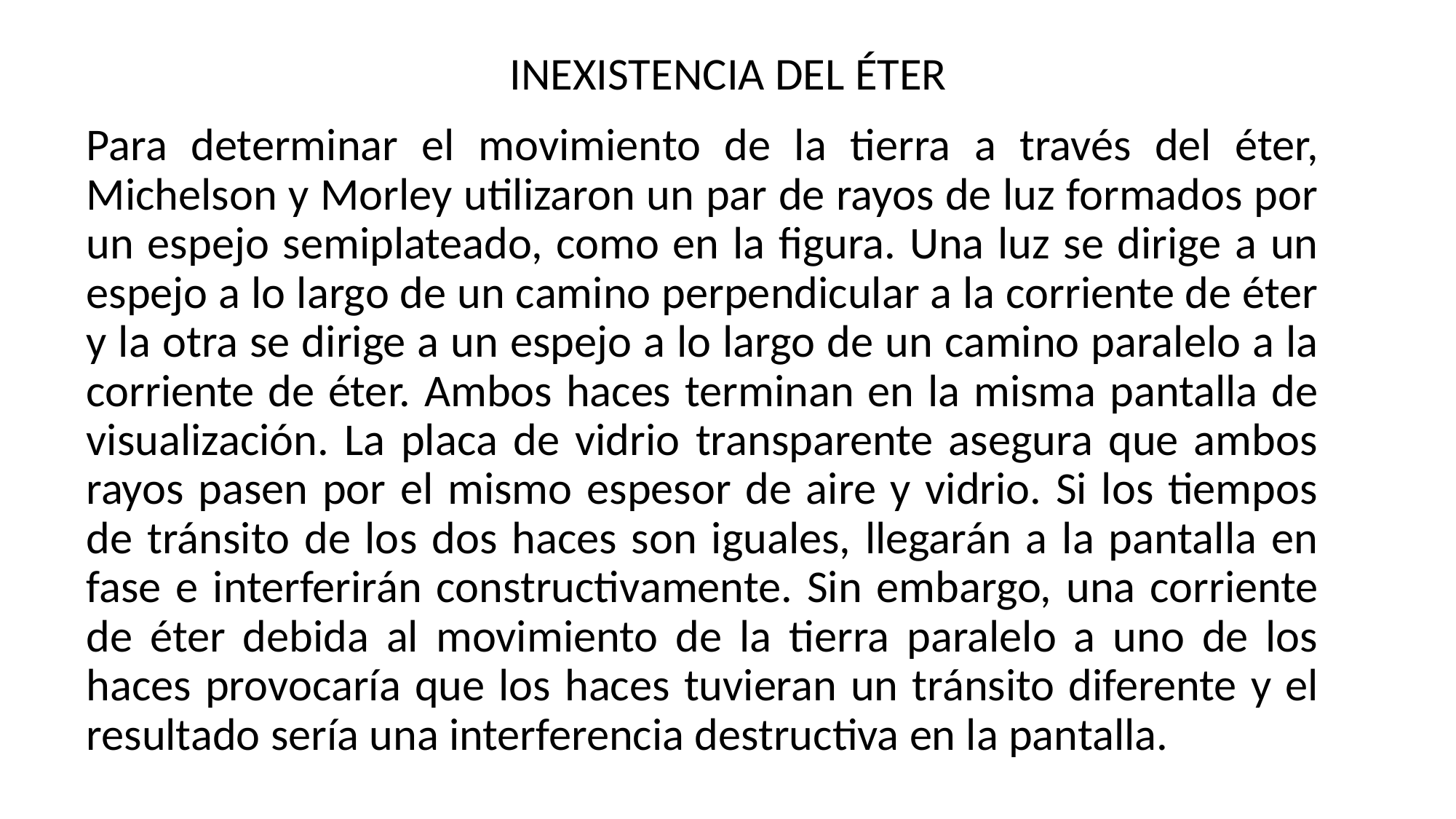

# INEXISTENCIA DEL ÉTER
Para determinar el movimiento de la tierra a través del éter, Michelson y Morley utilizaron un par de rayos de luz formados por un espejo semiplateado, como en la figura. Una luz se dirige a un espejo a lo largo de un camino perpendicular a la corriente de éter y la otra se dirige a un espejo a lo largo de un camino paralelo a la corriente de éter. Ambos haces terminan en la misma pantalla de visualización. La placa de vidrio transparente asegura que ambos rayos pasen por el mismo espesor de aire y vidrio. Si los tiempos de tránsito de los dos haces son iguales, llegarán a la pantalla en fase e interferirán constructivamente. Sin embargo, una corriente de éter debida al movimiento de la tierra paralelo a uno de los haces provocaría que los haces tuvieran un tránsito diferente y el resultado sería una interferencia destructiva en la pantalla.